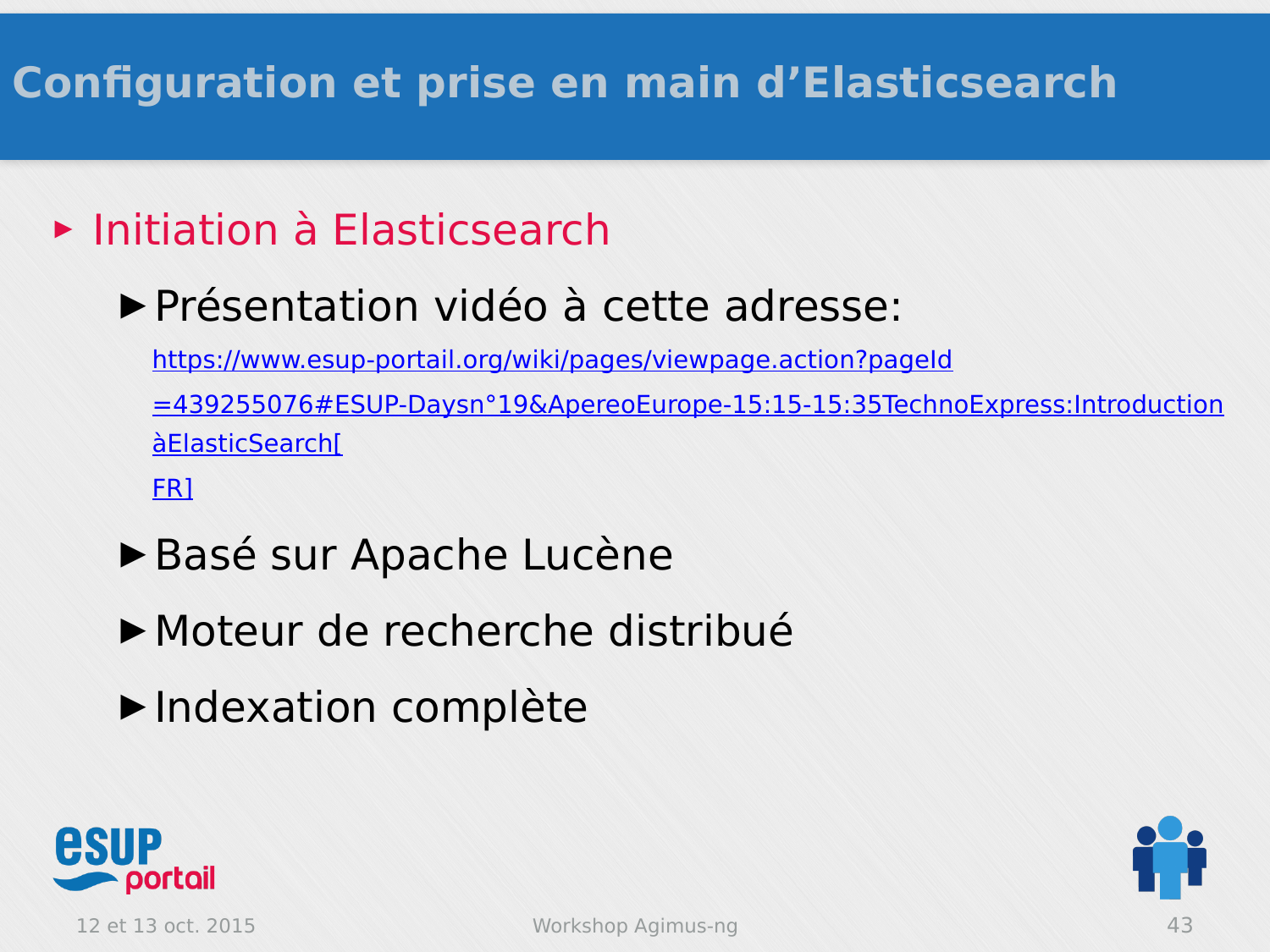

Configuration et prise en main d’Elasticsearch
Initiation à Elasticsearch
Présentation vidéo à cette adresse:
https://www.esup-portail.org/wiki/pages/viewpage.action?pageId=439255076#ESUP-Daysn°19&ApereoEurope-15:15-15:35TechnoExpress:IntroductionàElasticSearch[FR]
Basé sur Apache Lucène
Moteur de recherche distribué
Indexation complète